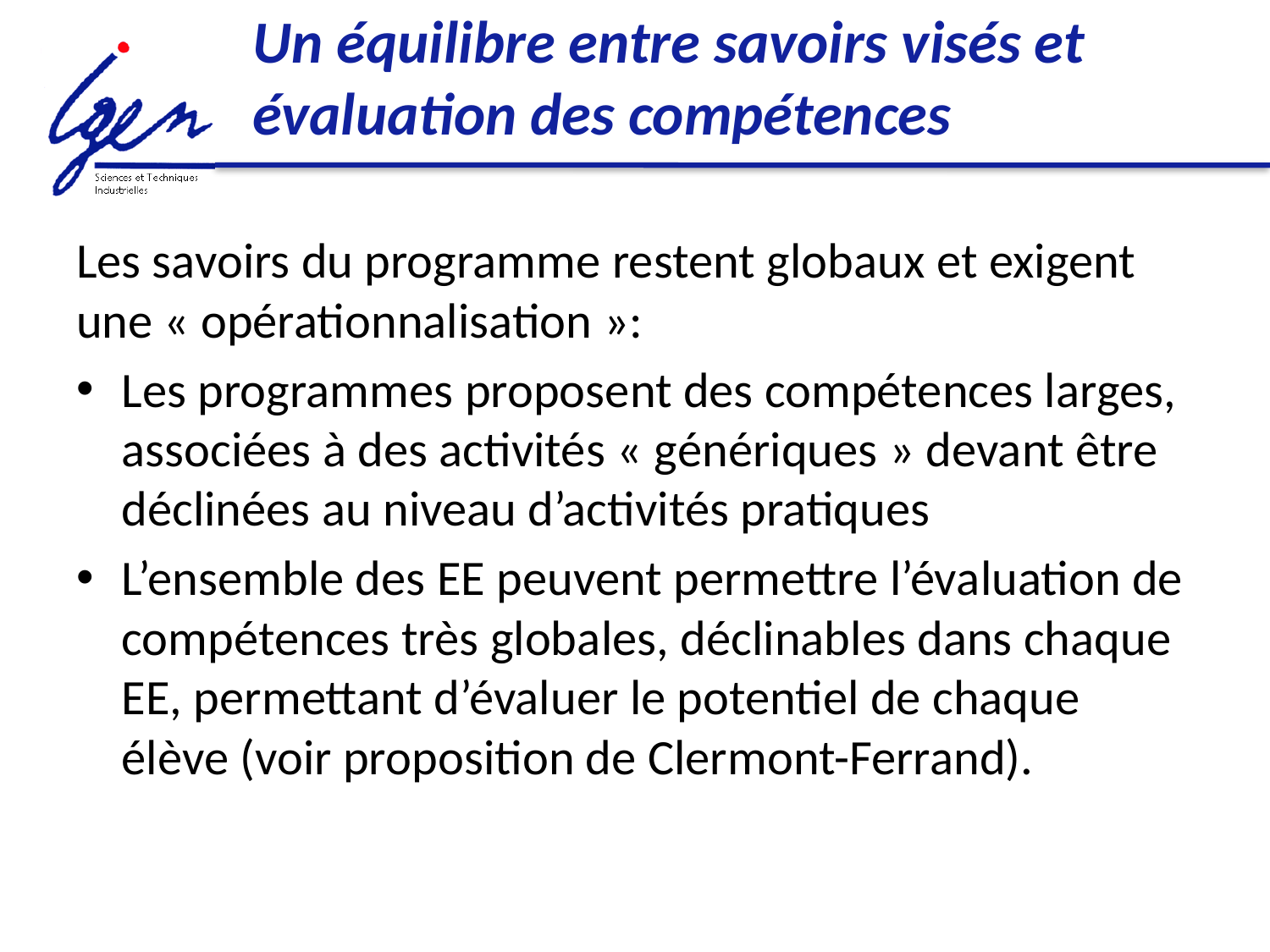

# Un équilibre entre savoirs visés et évaluation des compétences
Les savoirs du programme restent globaux et exigent une « opérationnalisation »:
Les programmes proposent des compétences larges, associées à des activités « génériques » devant être déclinées au niveau d’activités pratiques
L’ensemble des EE peuvent permettre l’évaluation de compétences très globales, déclinables dans chaque EE, permettant d’évaluer le potentiel de chaque élève (voir proposition de Clermont-Ferrand).